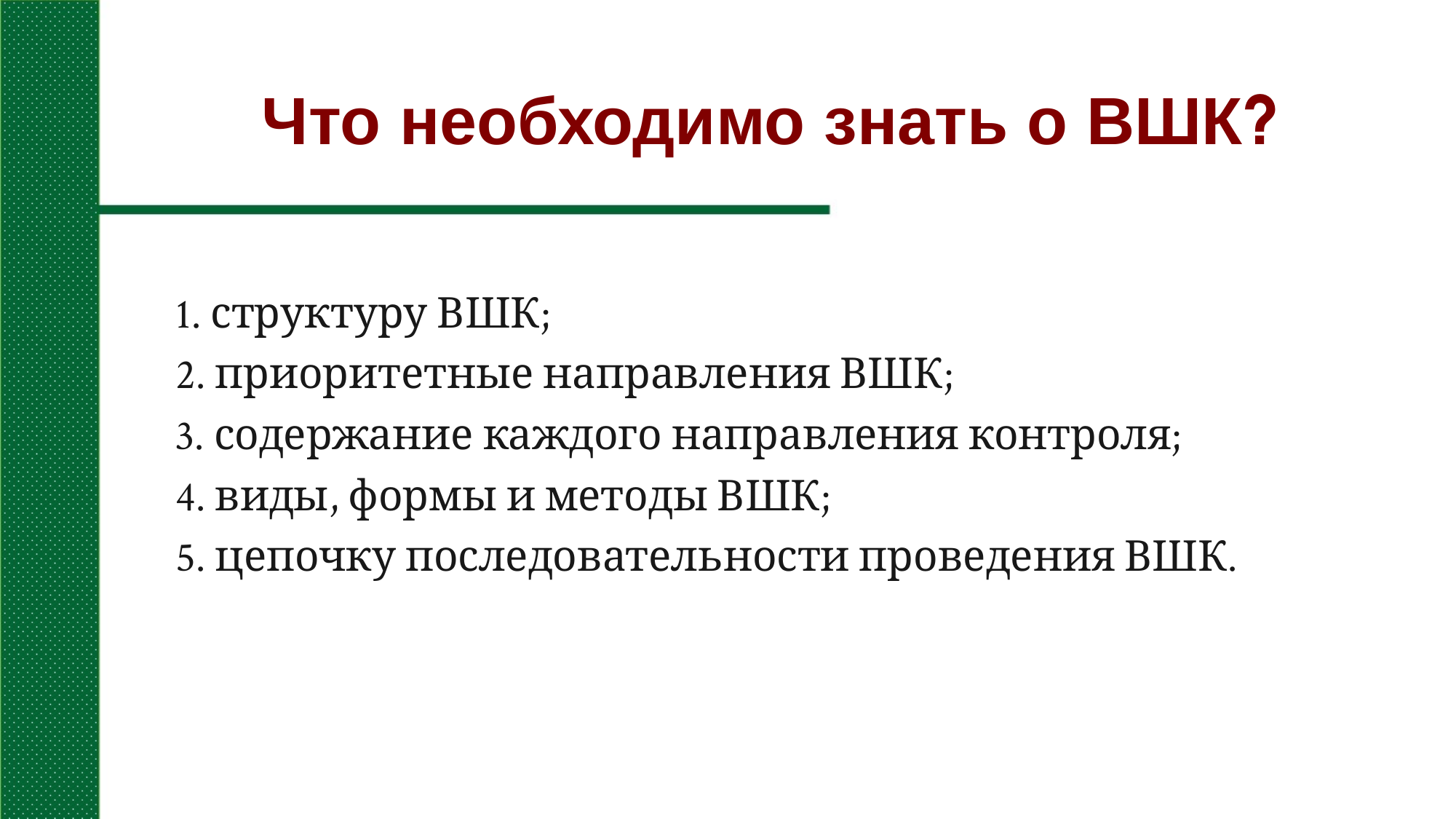

# Что необходимо знать о ВШК?
1. структуру ВШК;
2. приоритетные направления ВШК;
3. содержание каждого направления контроля;
4. виды, формы и методы ВШК;
5. цепочку последовательности проведения ВШК.